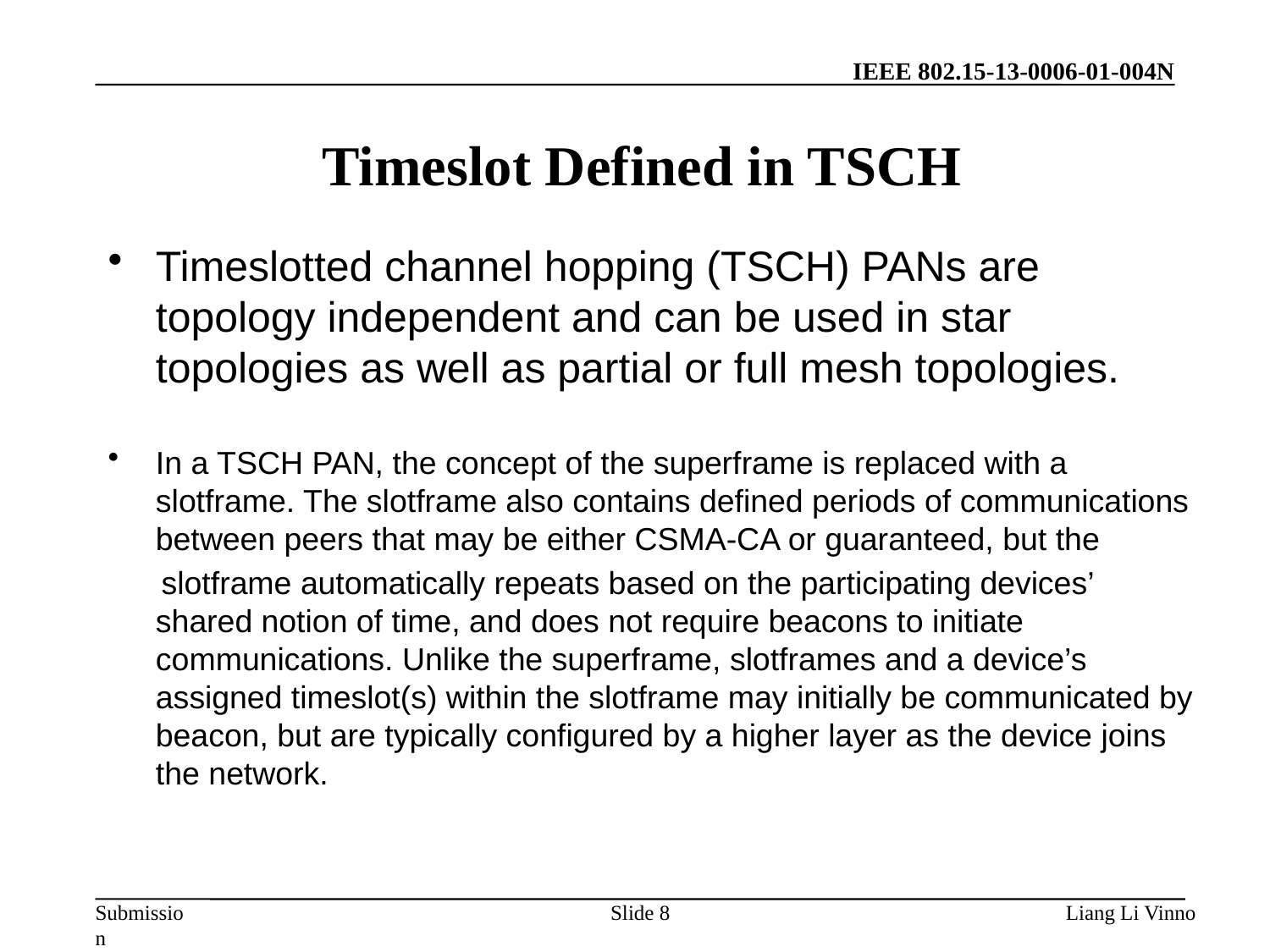

# Timeslot Defined in TSCH
Timeslotted channel hopping (TSCH) PANs are topology independent and can be used in star topologies as well as partial or full mesh topologies.

In a TSCH PAN, the concept of the superframe is replaced with a slotframe. The slotframe also contains defined periods of communications between peers that may be either CSMA-CA or guaranteed, but the
      slotframe automatically repeats based on the participating devices’ shared notion of time, and does not require beacons to initiate communications. Unlike the superframe, slotframes and a device’s assigned timeslot(s) within the slotframe may initially be communicated by beacon, but are typically configured by a higher layer as the device joins the network.

Slide 8
Liang Li Vinno